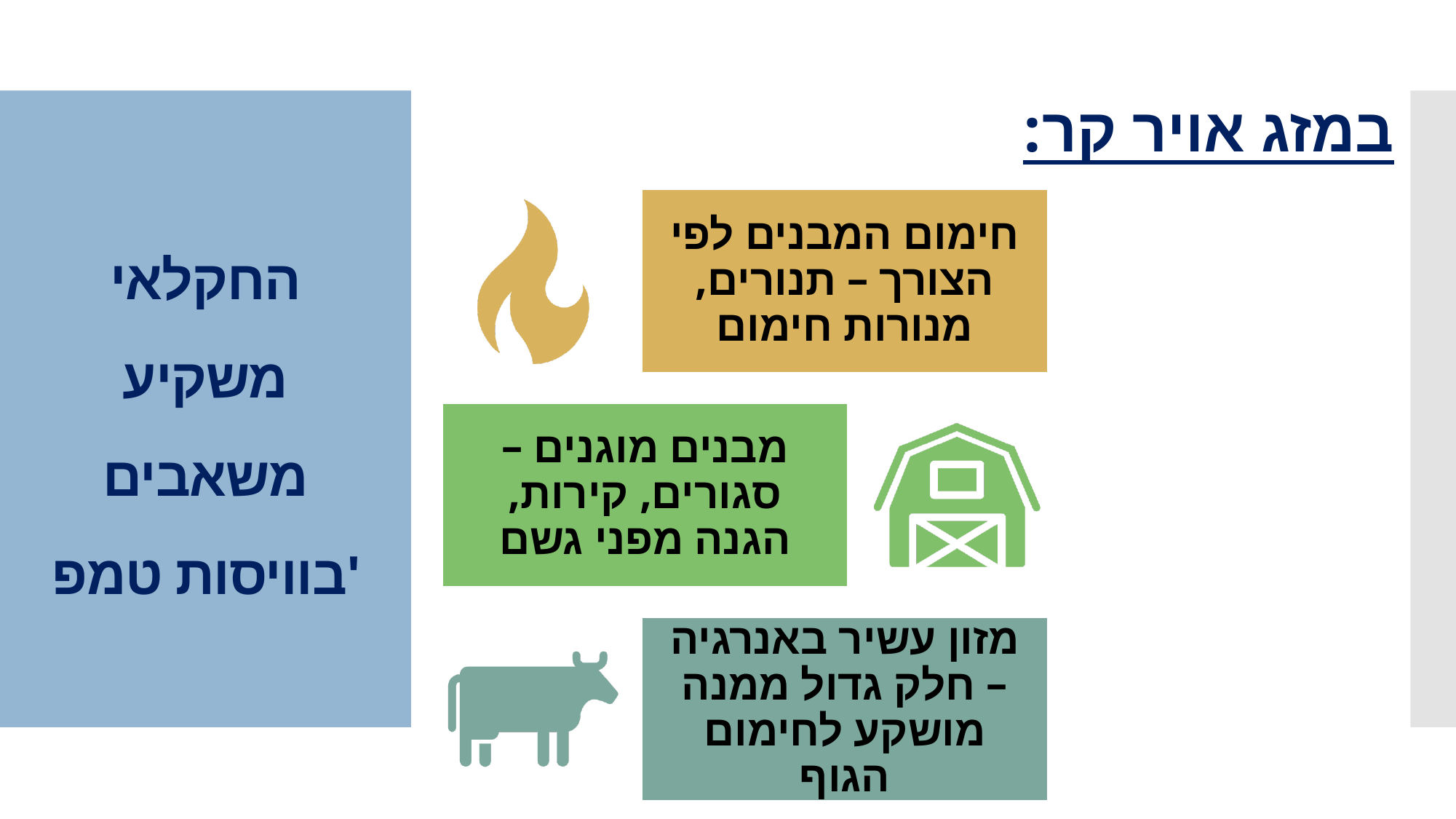

במזג אויר קר:

# החקלאי משקיע משאבים בוויסות טמפ'
חימום המבנים לפי הצורך – תנורים, מנורות חימום
מבנים מוגנים – סגורים, קירות, הגנה מפני גשם
מזון עשיר באנרגיה – חלק גדול ממנה מושקע לחימום הגוף